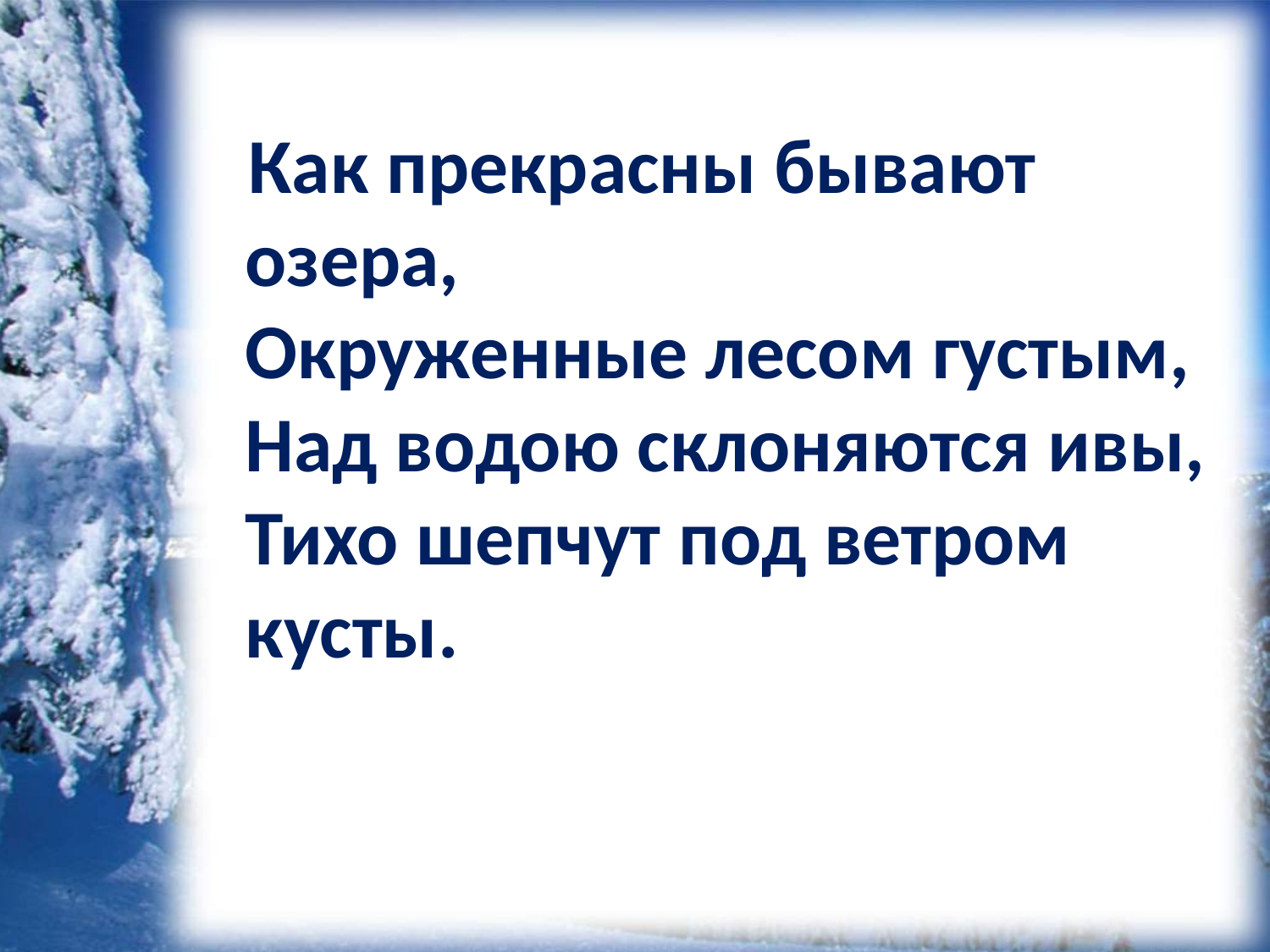

Как прекрасны бывают озера,
Окруженные лесом густым,
Над водою склоняются ивы,
Тихо шепчут под ветром кусты.